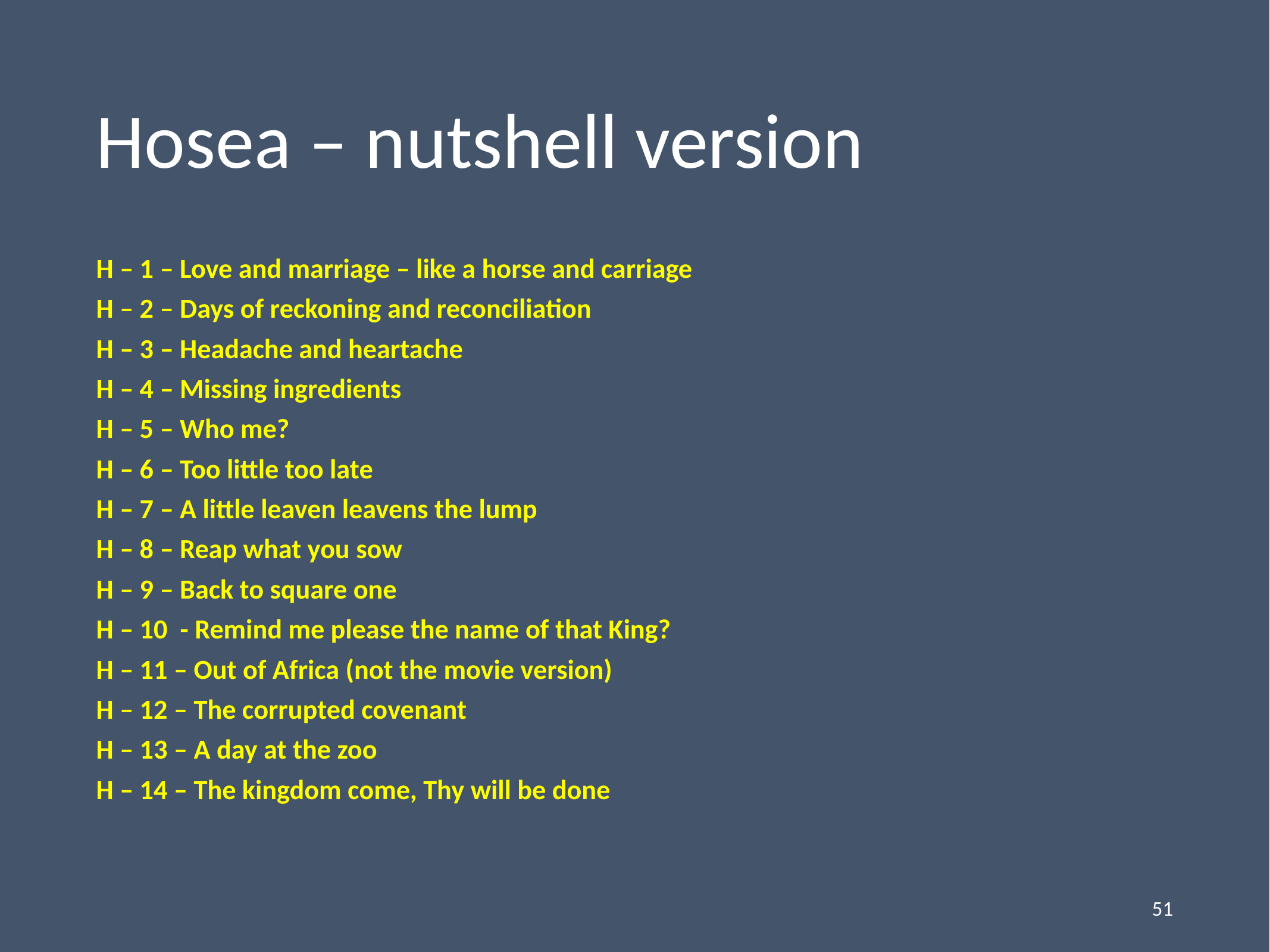

# Hosea – nutshell version

H – 1 – Love and marriage – like a horse and carriage
H – 2 – Days of reckoning and reconciliation
H – 3 – Headache and heartache
H – 4 – Missing ingredients
H – 5 – Who me?
H – 6 – Too little too late
H – 7 – A little leaven leavens the lump
H – 8 – Reap what you sow
H – 9 – Back to square one
H – 10  - Remind me please the name of that King?
H – 11 – Out of Africa (not the movie version)
H – 12 – The corrupted covenant
H – 13 – A day at the zoo
H – 14 – The kingdom come, Thy will be done
51